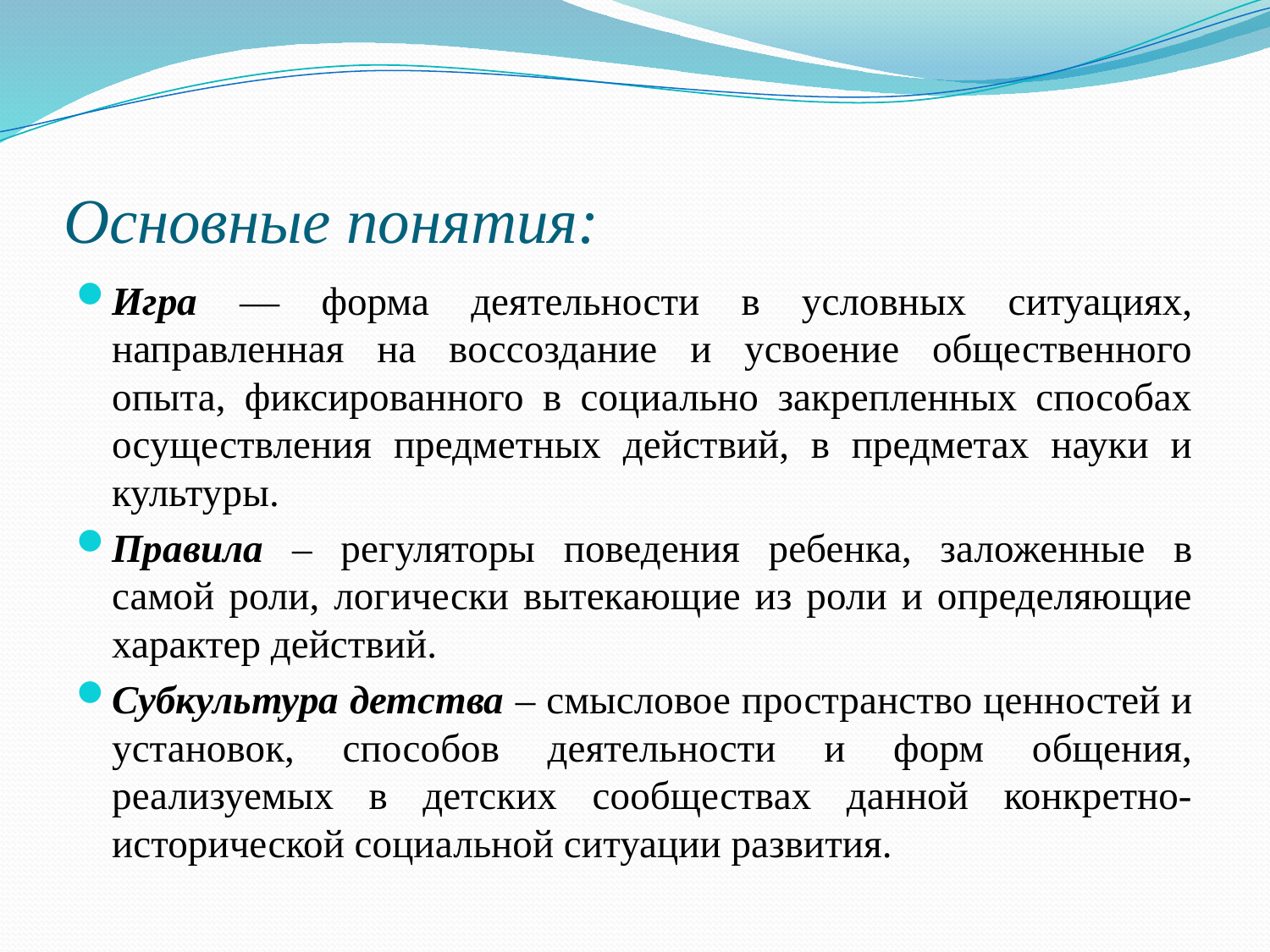

# Основные понятия:
Игра — форма деятельности в условных ситуациях, направленная на воссоздание и усвоение общественного опыта, фиксированного в социально закрепленных способах осуществления предметных действий, в предметах науки и культуры.
Правила – регуляторы поведения ребенка, заложенные в самой роли, логически вытекающие из роли и определяющие характер действий.
Субкультура детства – смысловое пространство ценностей и установок, способов деятельности и форм общения, реализуемых в детских сообществах данной конкретно-исторической социальной ситуации развития.